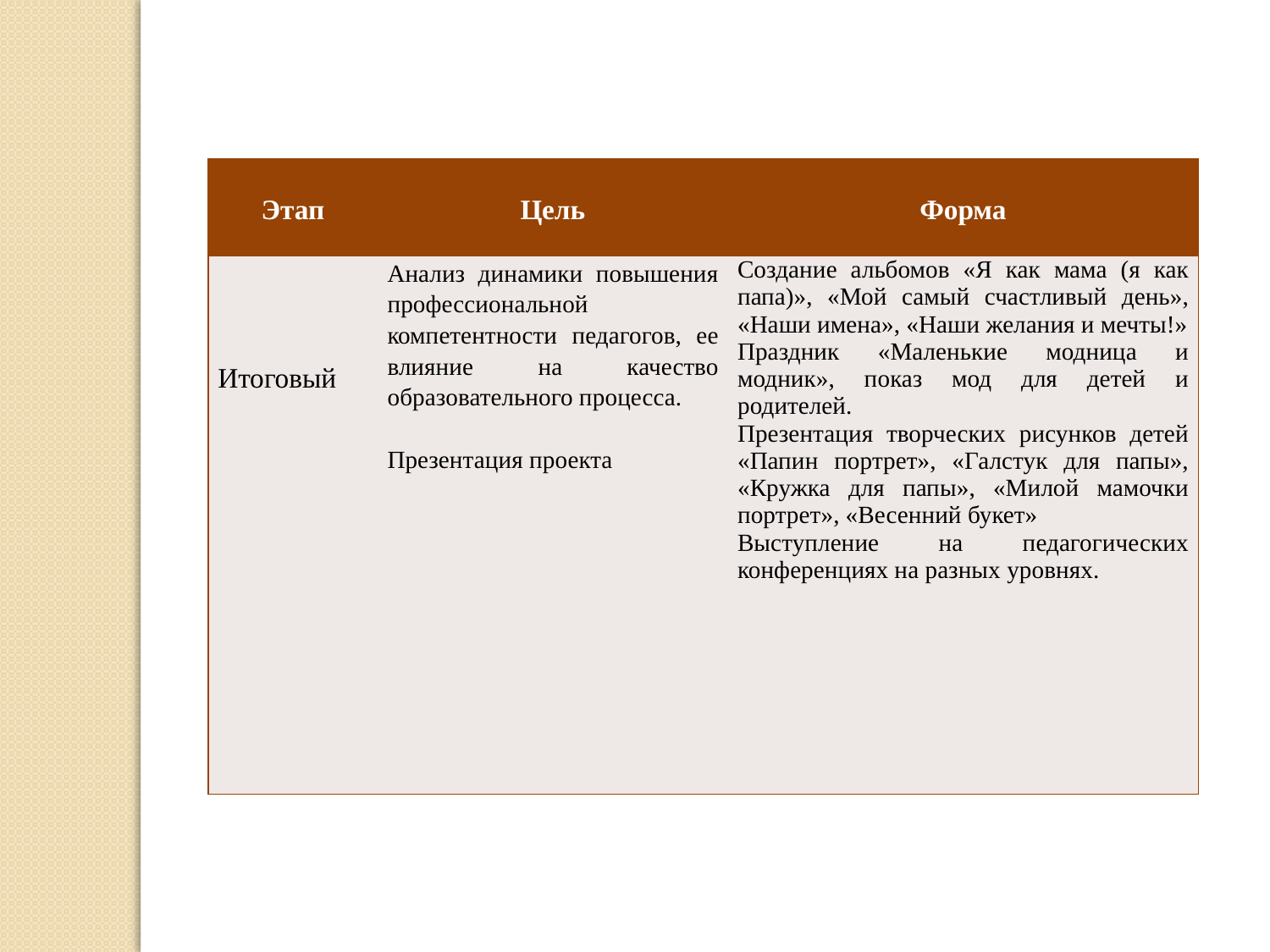

| Этап | Цель | Форма |
| --- | --- | --- |
| Итоговый | Анализ динамики повышения профессиональной компетентности педагогов, ее влияние на качество образовательного процесса. Презентация проекта | Создание альбомов «Я как мама (я как папа)», «Мой самый счастливый день», «Наши имена», «Наши желания и мечты!» Праздник «Маленькие модница и модник», показ мод для детей и родителей. Презентация творческих рисунков детей «Папин портрет», «Галстук для папы», «Кружка для папы», «Милой мамочки портрет», «Весенний букет» Выступление на педагогических конференциях на разных уровнях. |